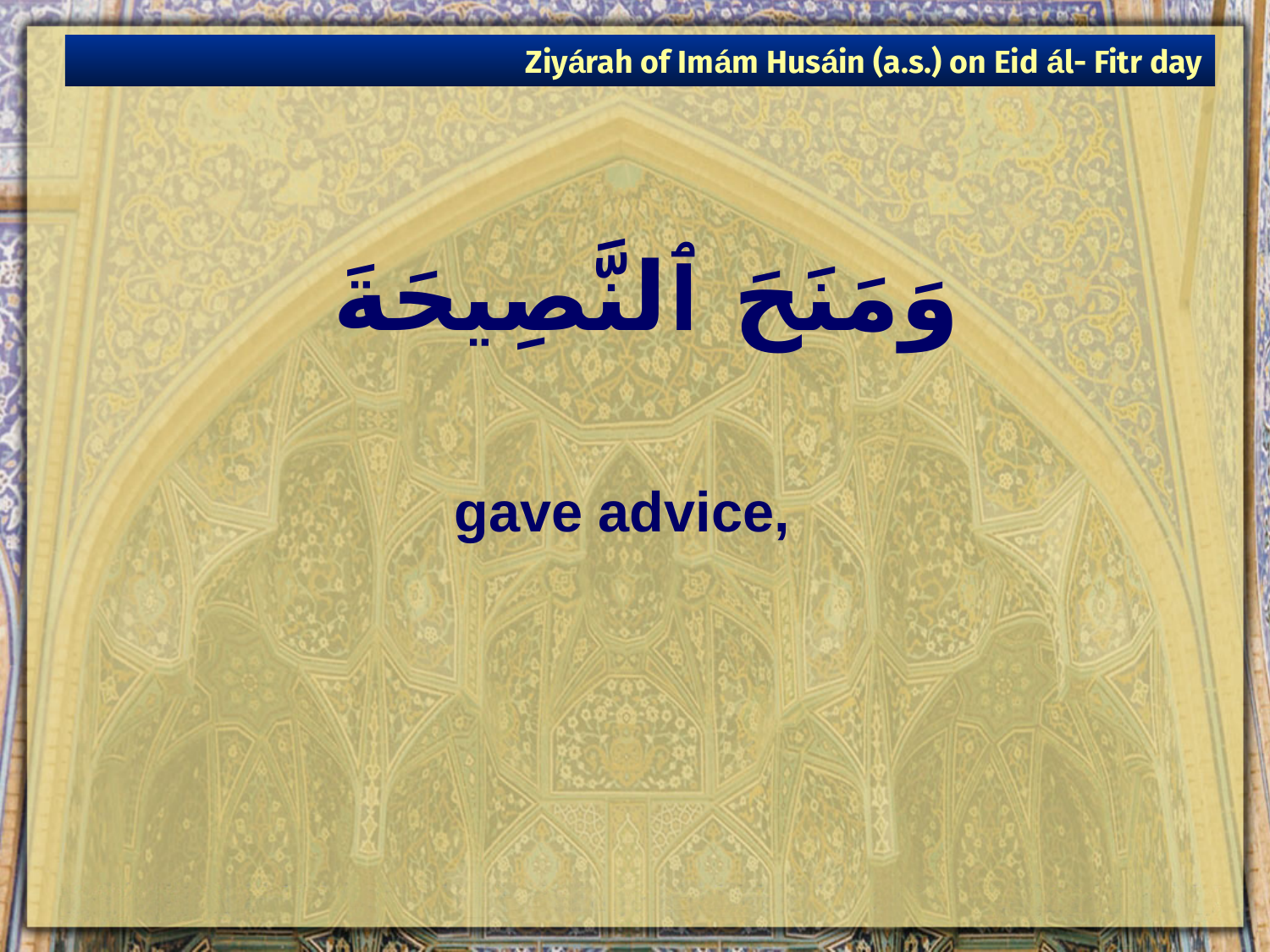

Ziyárah of Imám Husáin (a.s.) on Eid ál- Fitr day
# وَمَنَحَ ٱلنَّصِيحَةَ
gave advice,